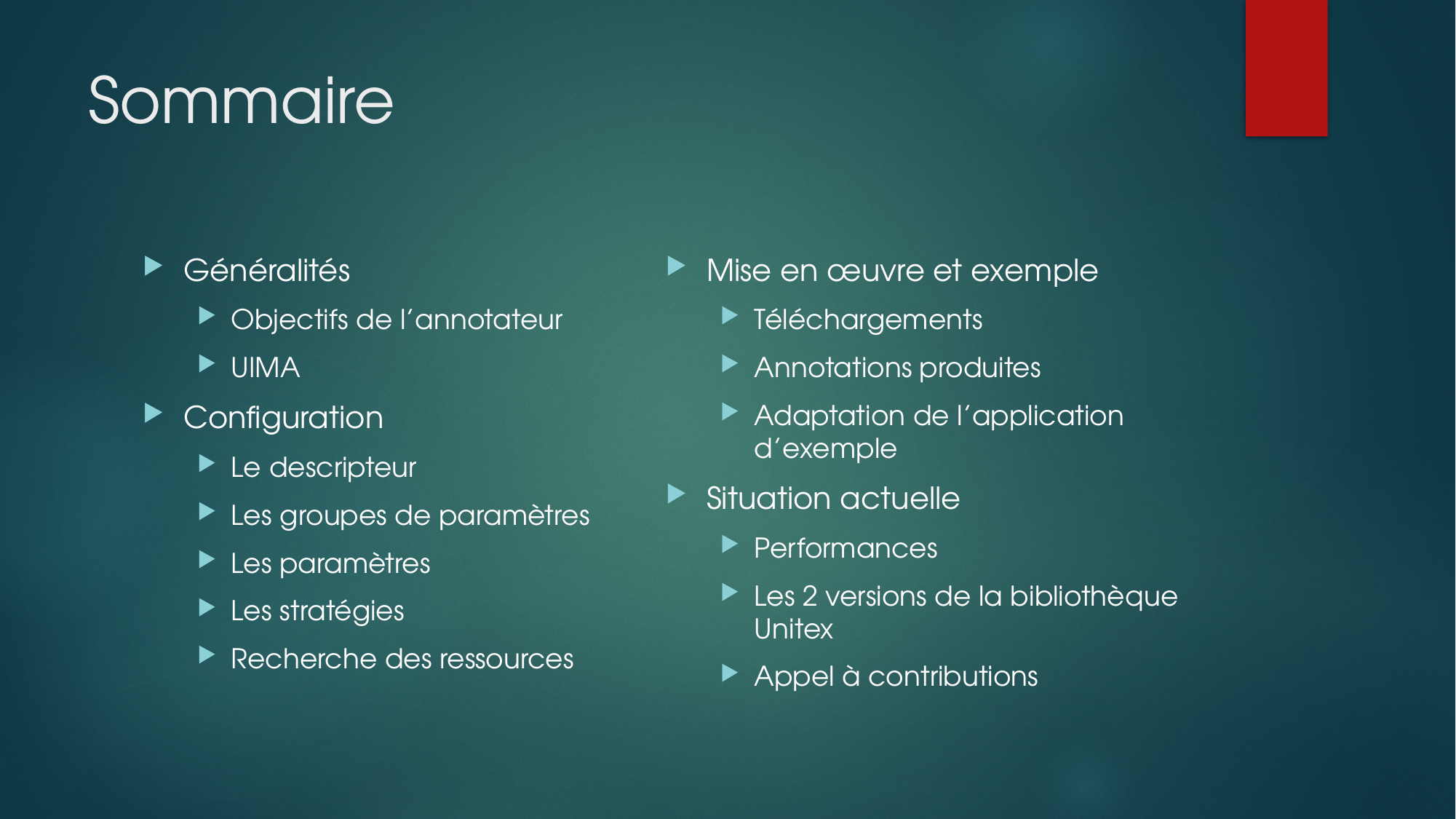

# Sommaire
Généralités
Objectifs de l’annotateur
UIMA
Configuration
Le descripteur
Les groupes de paramètres
Les paramètres
Les stratégies
Recherche des ressources

Mise en œuvre et exemple
Téléchargements
Annotations produites
Adaptation de l’application d’exemple
Situation actuelle
Performances
Les 2 versions de la bibliothèque Unitex
Appel à contributions